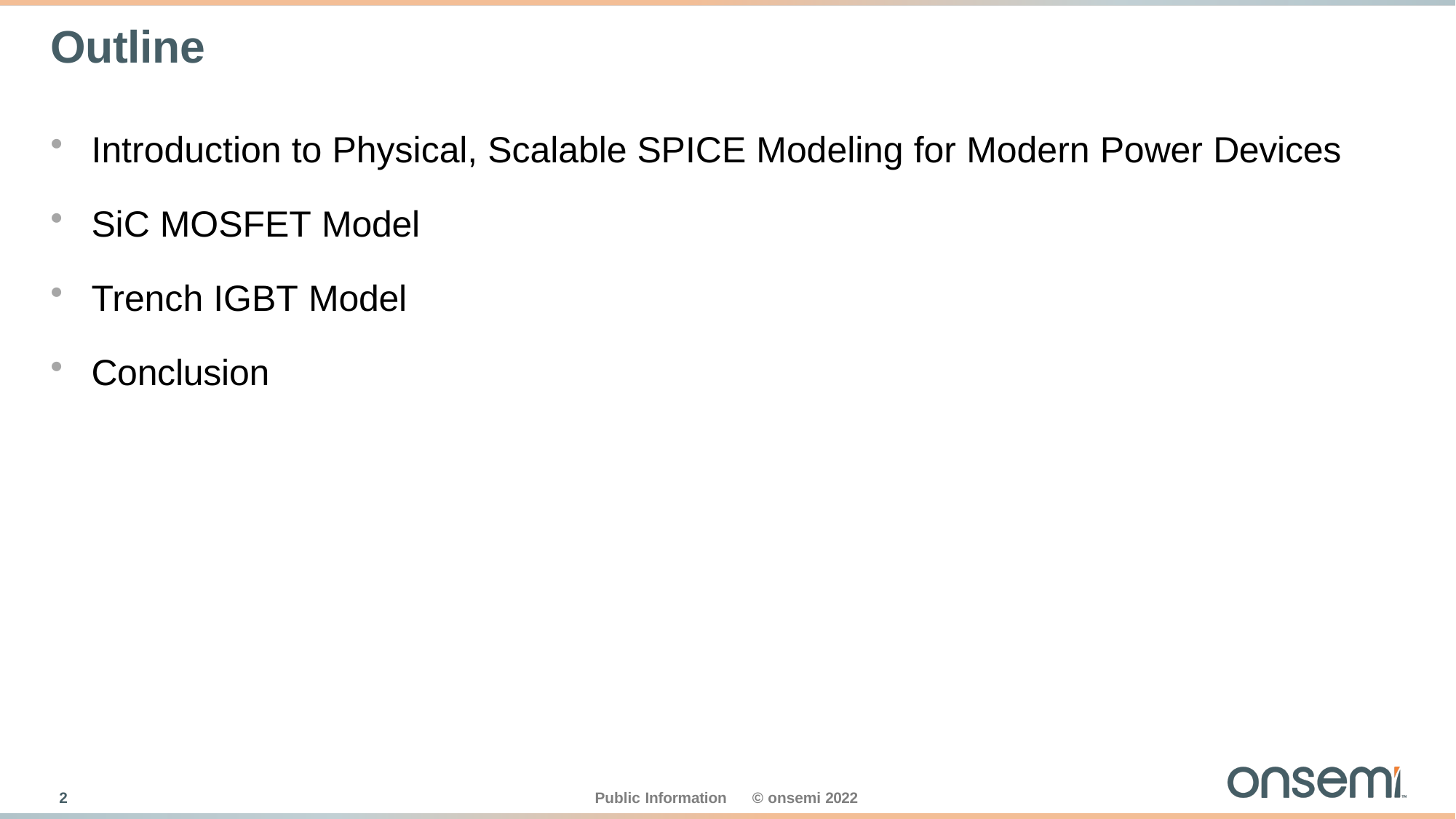

# Outline
Introduction to Physical, Scalable SPICE Modeling for Modern Power Devices
SiC MOSFET Model
Trench IGBT Model
Conclusion
2
Public Information
© onsemi 2022